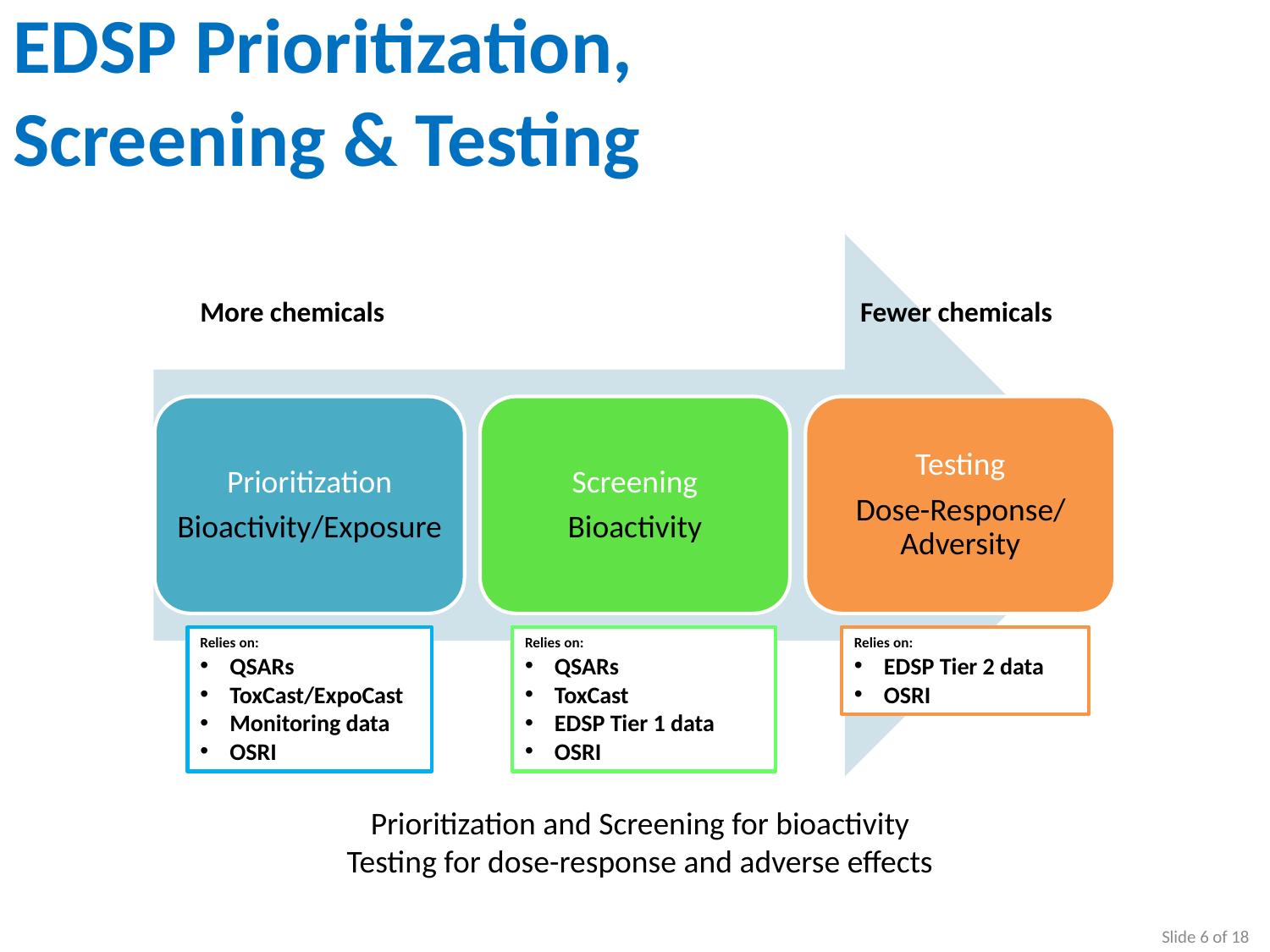

# EDSP Prioritization, Screening & Testing
Prioritization
Bioactivity/Exposure
Screening
Bioactivity
Testing
Dose-Response/Adversity
Relies on:
QSARs
ToxCast/ExpoCast
Monitoring data
OSRI
Relies on:
QSARs
ToxCast
EDSP Tier 1 data
OSRI
Relies on:
EDSP Tier 2 data
OSRI
More chemicals
Fewer chemicals
Prioritization and Screening for bioactivity
Testing for dose-response and adverse effects
	Slide 6 of 18